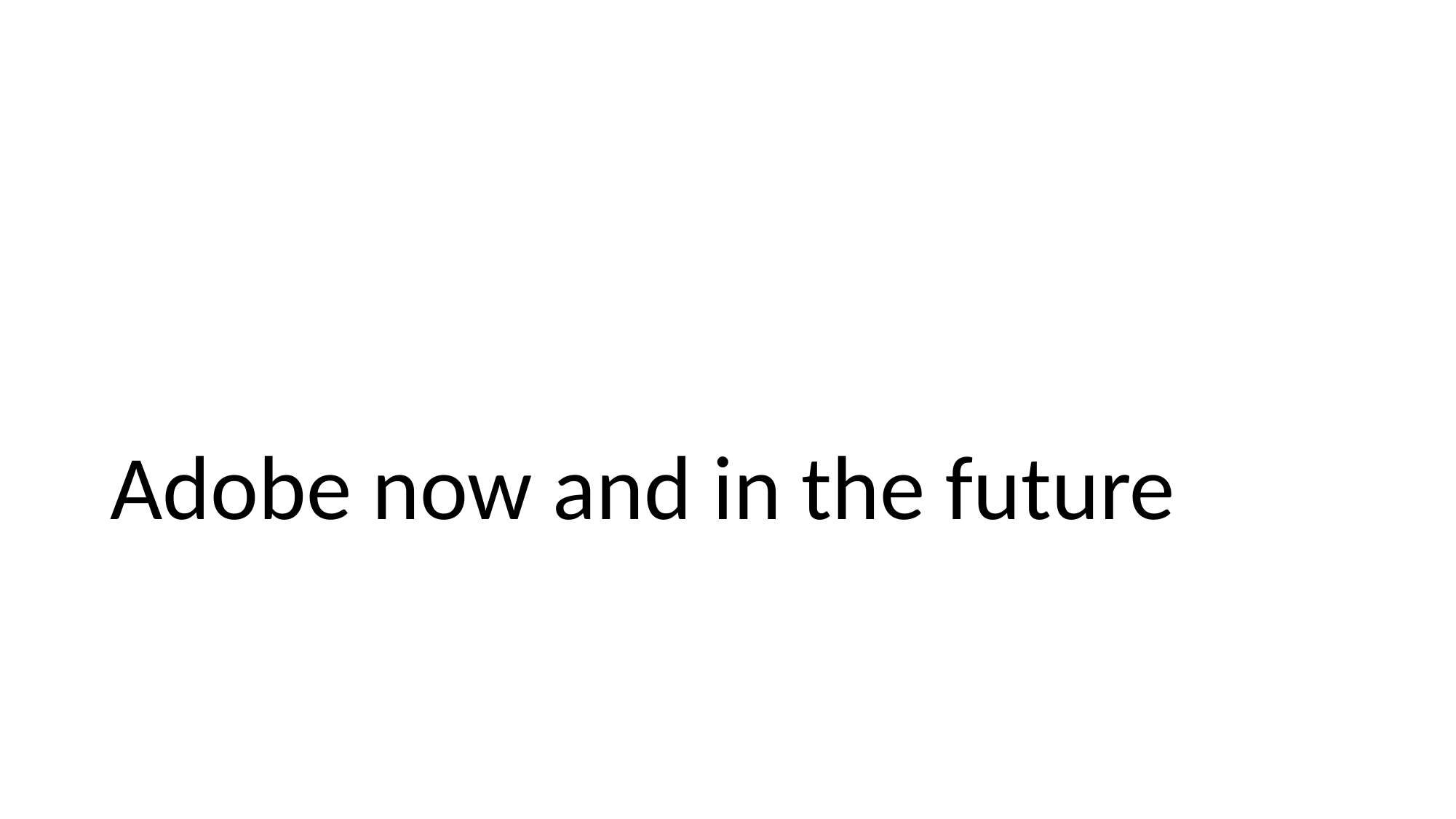

# Adobe now and in the future